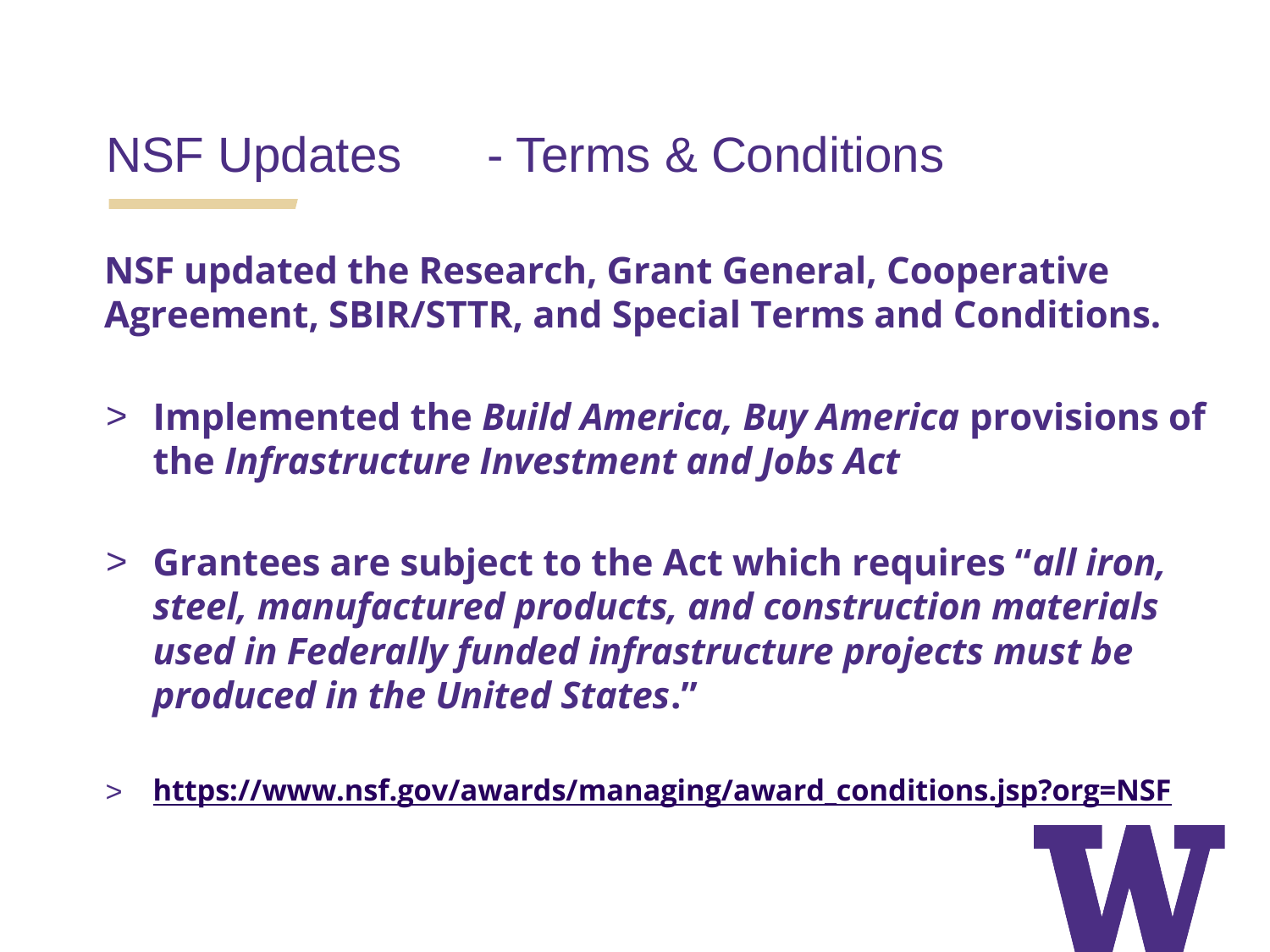

NSF Updates	- Terms & Conditions
NSF updated the Research, Grant General, Cooperative Agreement, SBIR/STTR, and Special Terms and Conditions.

Implemented the Build America, Buy America provisions of the Infrastructure Investment and Jobs Act

Grantees are subject to the Act which requires “all iron, steel, manufactured products, and construction materials used in Federally funded infrastructure projects must be produced in the United States.”

https://www.nsf.gov/awards/managing/award_conditions.jsp?org=NSF